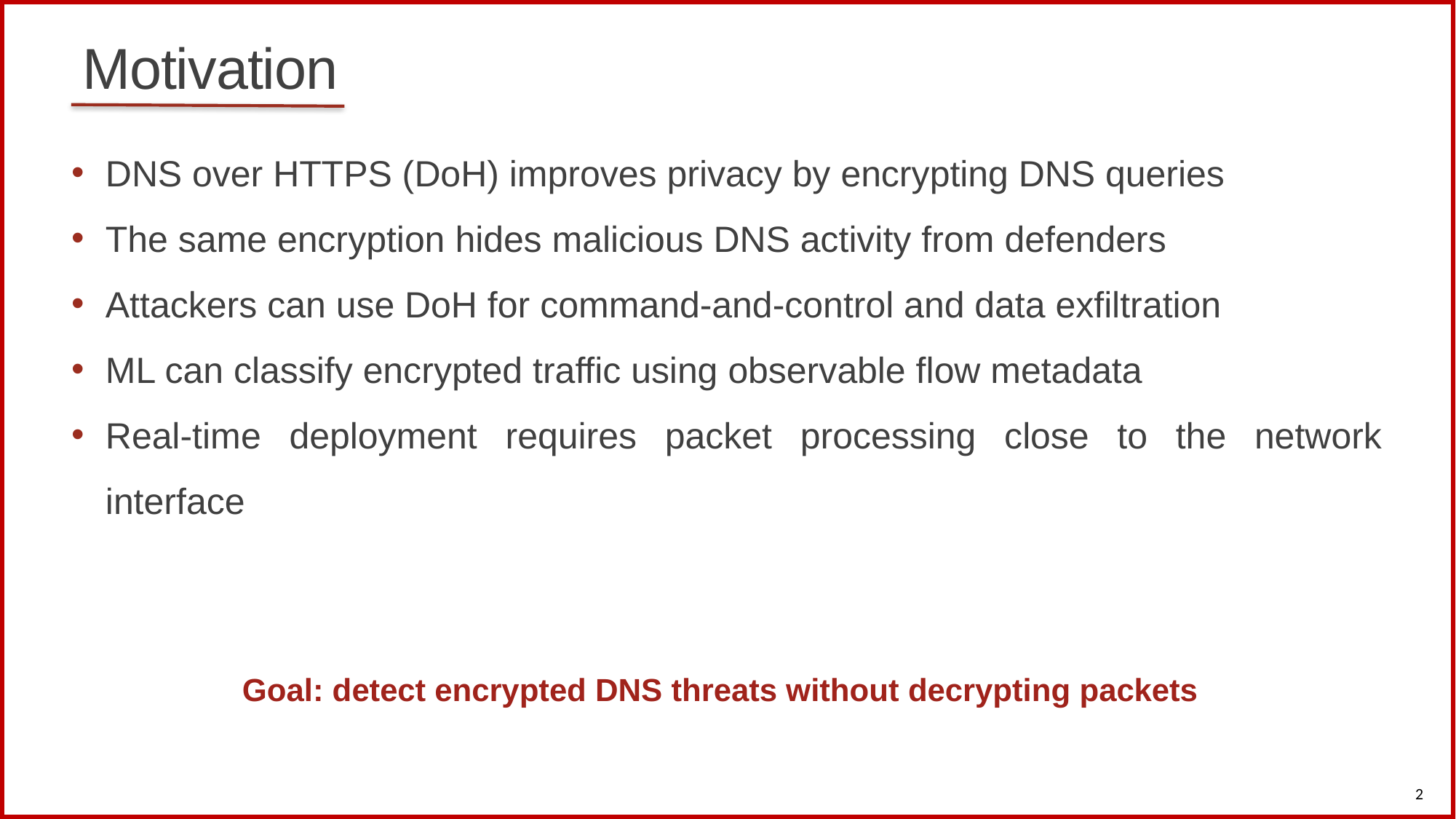

# Motivation
DNS over HTTPS (DoH) improves privacy by encrypting DNS queries
The same encryption hides malicious DNS activity from defenders
Attackers can use DoH for command-and-control and data exfiltration
ML can classify encrypted traffic using observable flow metadata
Real-time deployment requires packet processing close to the network interface
Goal: detect encrypted DNS threats without decrypting packets
2